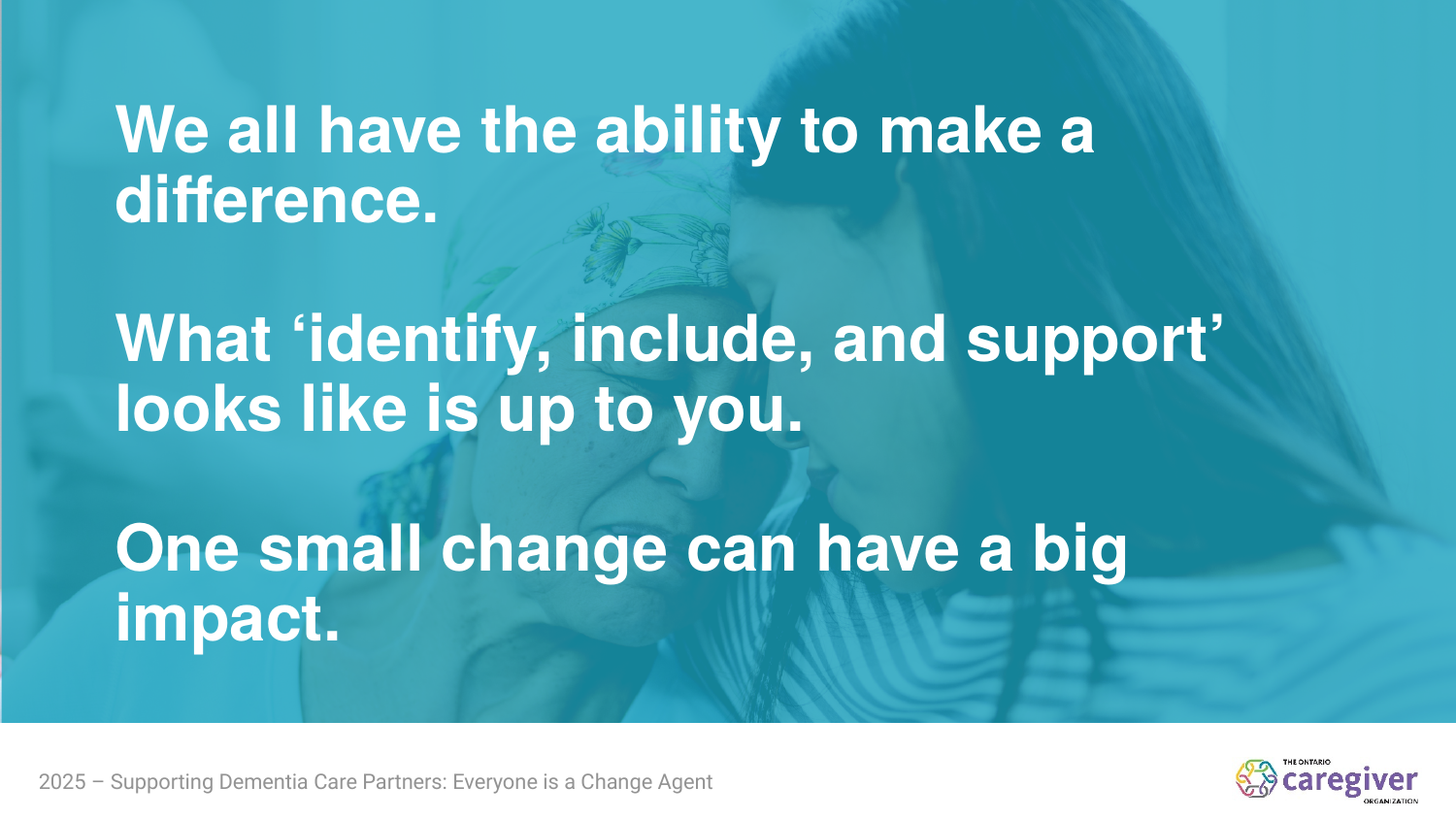

# We all have the ability to make a difference. What ‘identify, include, and support’ looks like is up to you. One small change can have a big impact.
2025 – Supporting Dementia Care Partners: Everyone is a Change Agent